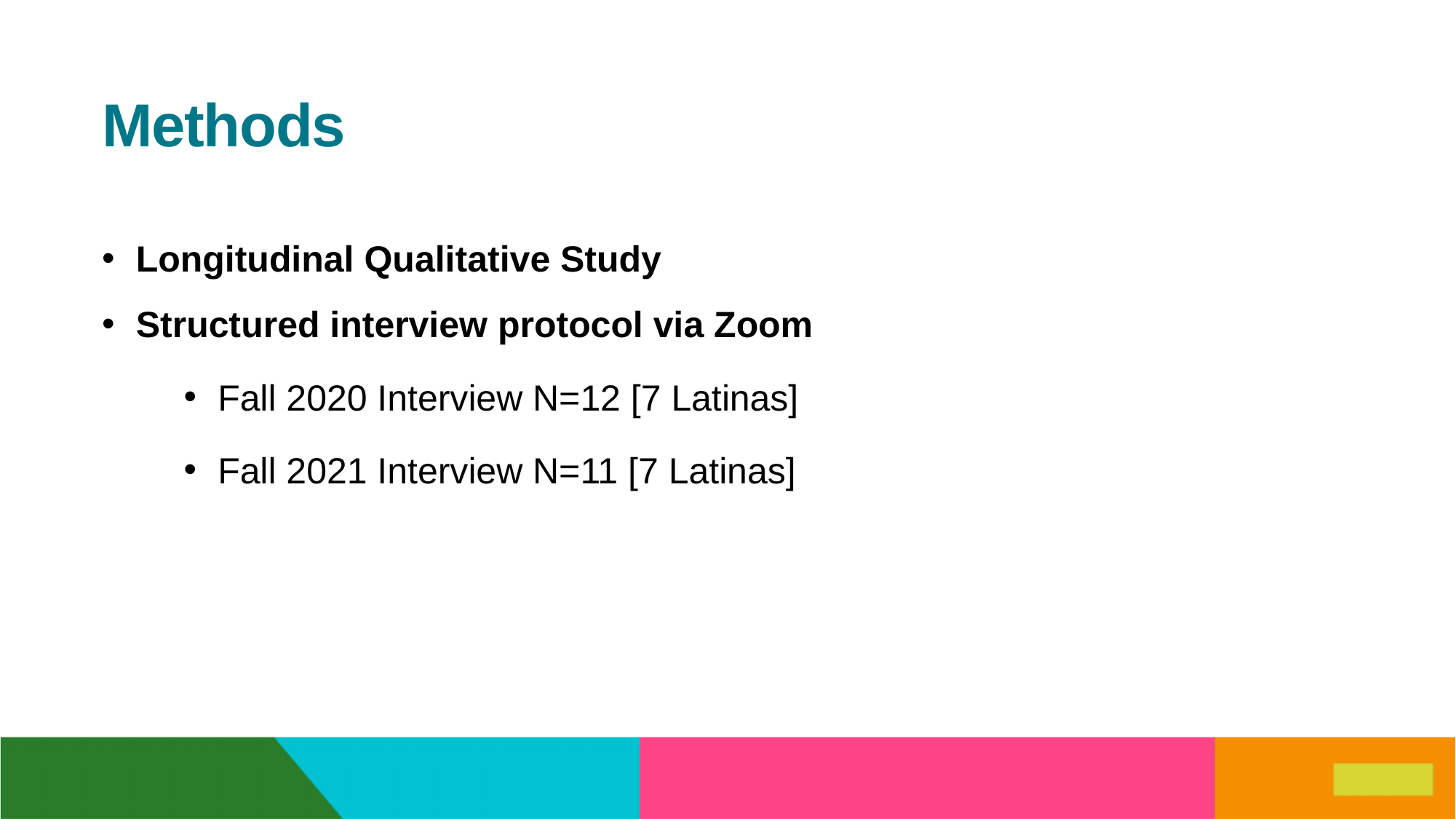

# Methods
Longitudinal Qualitative Study
Structured interview protocol via Zoom
Fall 2020 Interview N=12 [7 Latinas]
Fall 2021 Interview N=11 [7 Latinas]